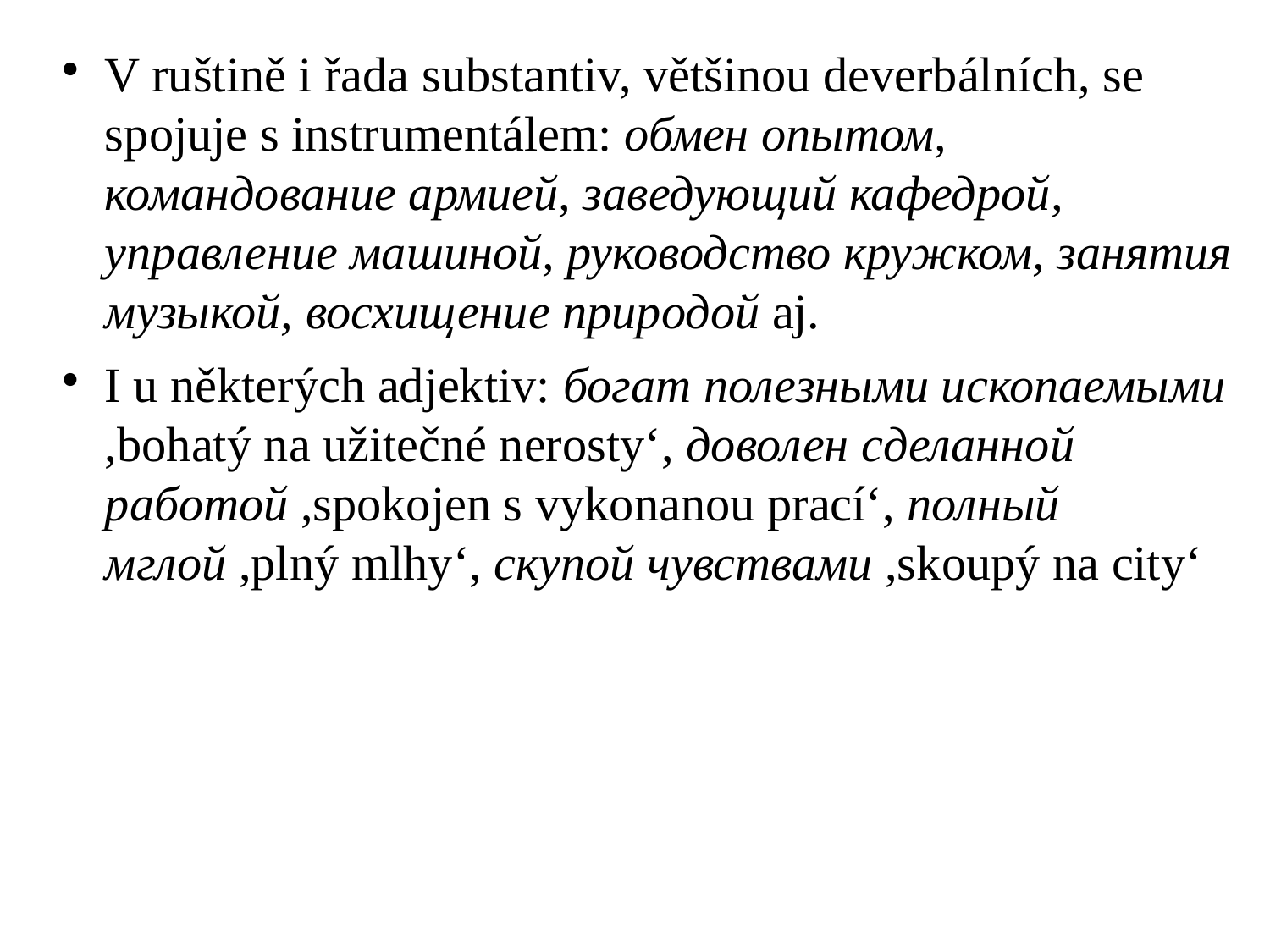

V ruštině i řada substantiv, většinou deverbálních, se spojuje s instrumentálem: обмен опытом, командование армией, заведующий кафедрой, управление машиной, руководство кружком, занятия музыкой, восхищение природой aj.
I u některých adjektiv: богат полезными ископаемыми ,bohatý na užitečné nerosty‘, доволен сделанной работой ,spokojen s vykonanou prací‘, полный мглой ,plný mlhy‘, скупой чувствами ,skoupý na city‘